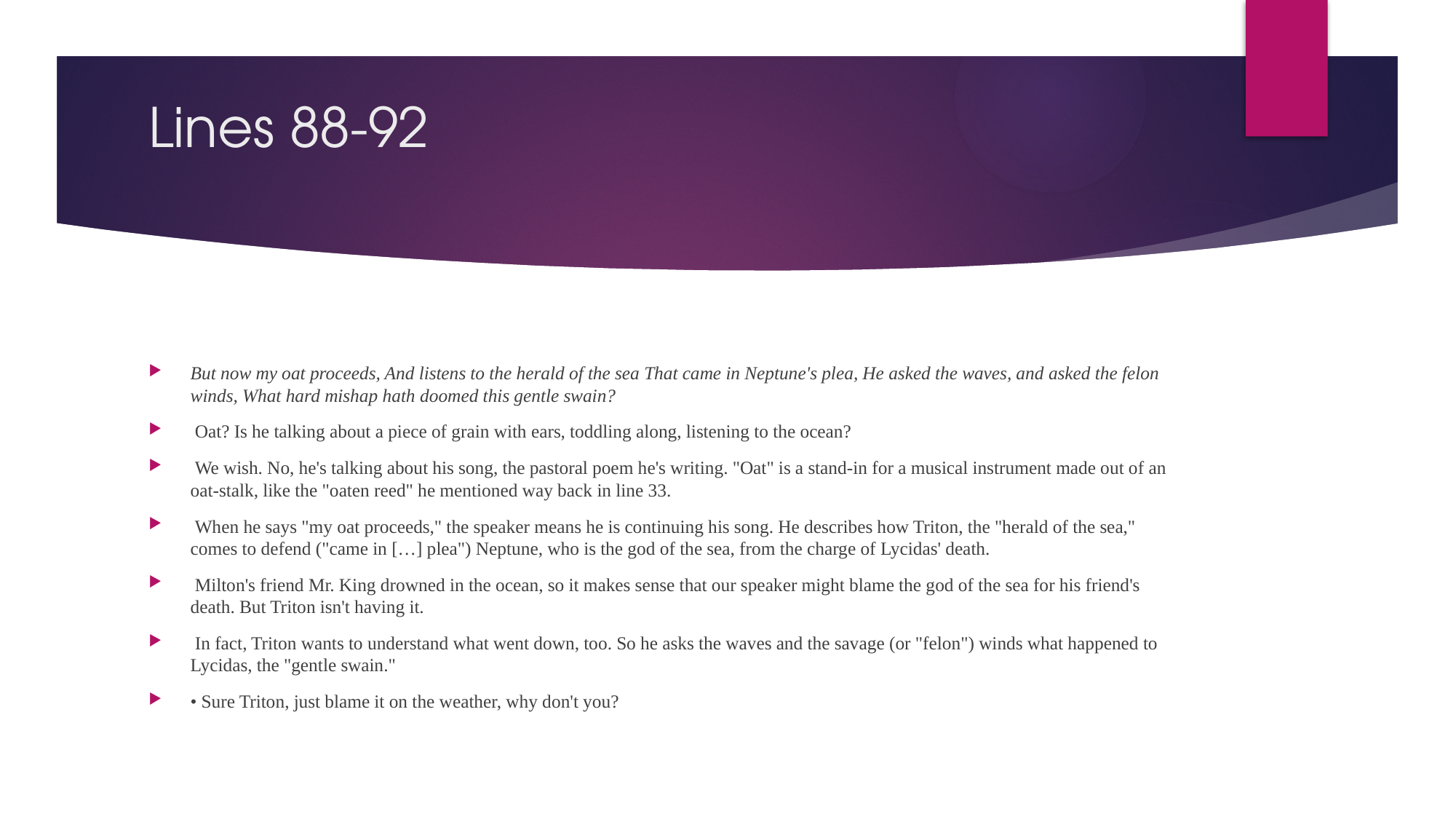

# Lines 88-92

But now my oat proceeds, And listens to the herald of the sea That came in Neptune's plea, He asked the waves, and asked the felon winds, What hard mishap hath doomed this gentle swain?
 Oat? Is he talking about a piece of grain with ears, toddling along, listening to the ocean?
 We wish. No, he's talking about his song, the pastoral poem he's writing. "Oat" is a stand-in for a musical instrument made out of an oat-stalk, like the "oaten reed" he mentioned way back in line 33.
 When he says "my oat proceeds," the speaker means he is continuing his song. He describes how Triton, the "herald of the sea," comes to defend ("came in […] plea") Neptune, who is the god of the sea, from the charge of Lycidas' death.
 Milton's friend Mr. King drowned in the ocean, so it makes sense that our speaker might blame the god of the sea for his friend's death. But Triton isn't having it.
 In fact, Triton wants to understand what went down, too. So he asks the waves and the savage (or "felon") winds what happened to Lycidas, the "gentle swain."
• Sure Triton, just blame it on the weather, why don't you?